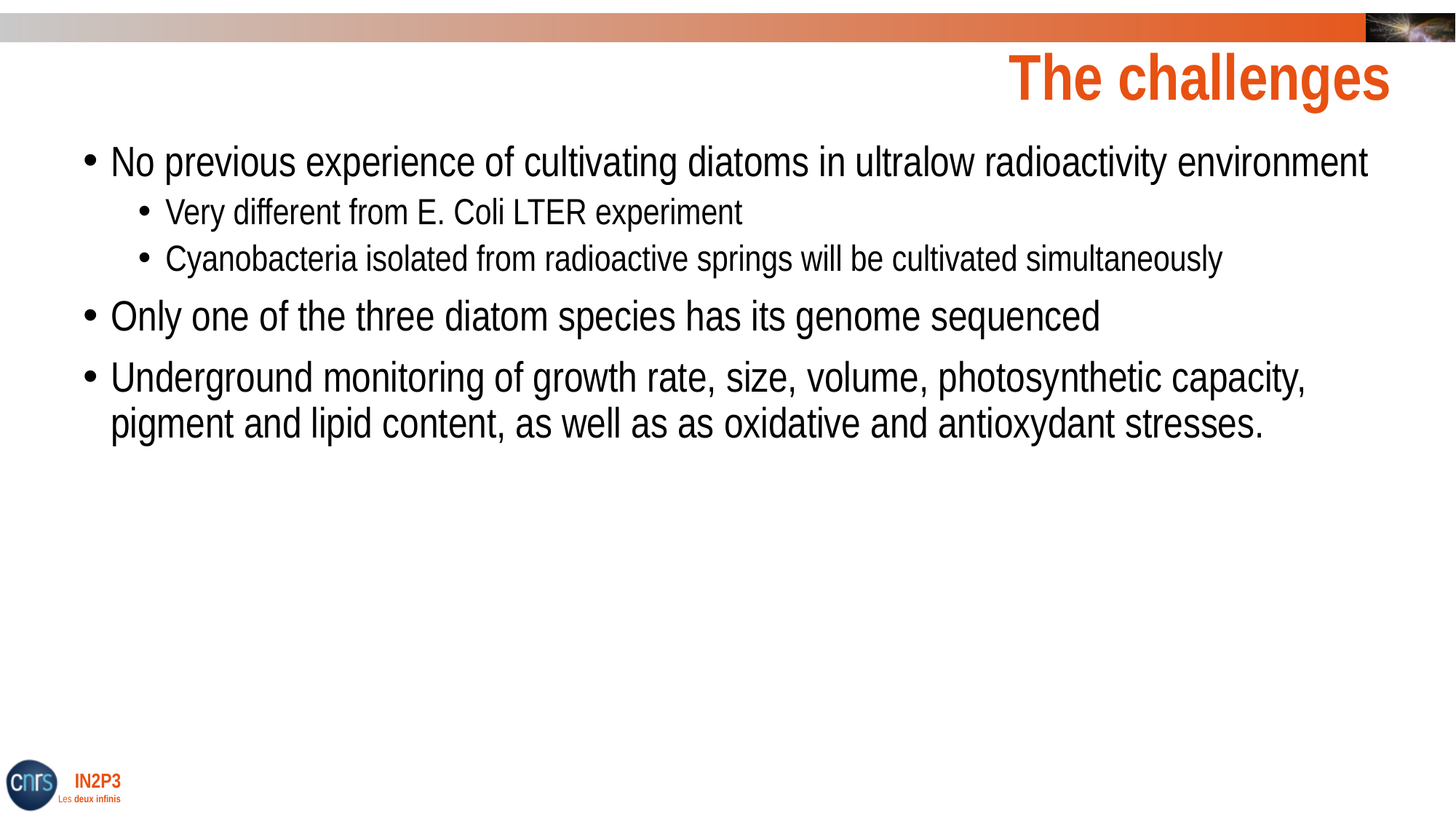

# The challenges
No previous experience of cultivating diatoms in ultralow radioactivity environment
Very different from E. Coli LTER experiment
Cyanobacteria isolated from radioactive springs will be cultivated simultaneously
Only one of the three diatom species has its genome sequenced
Underground monitoring of growth rate, size, volume, photosynthetic capacity, pigment and lipid content, as well as as oxidative and antioxydant stresses.